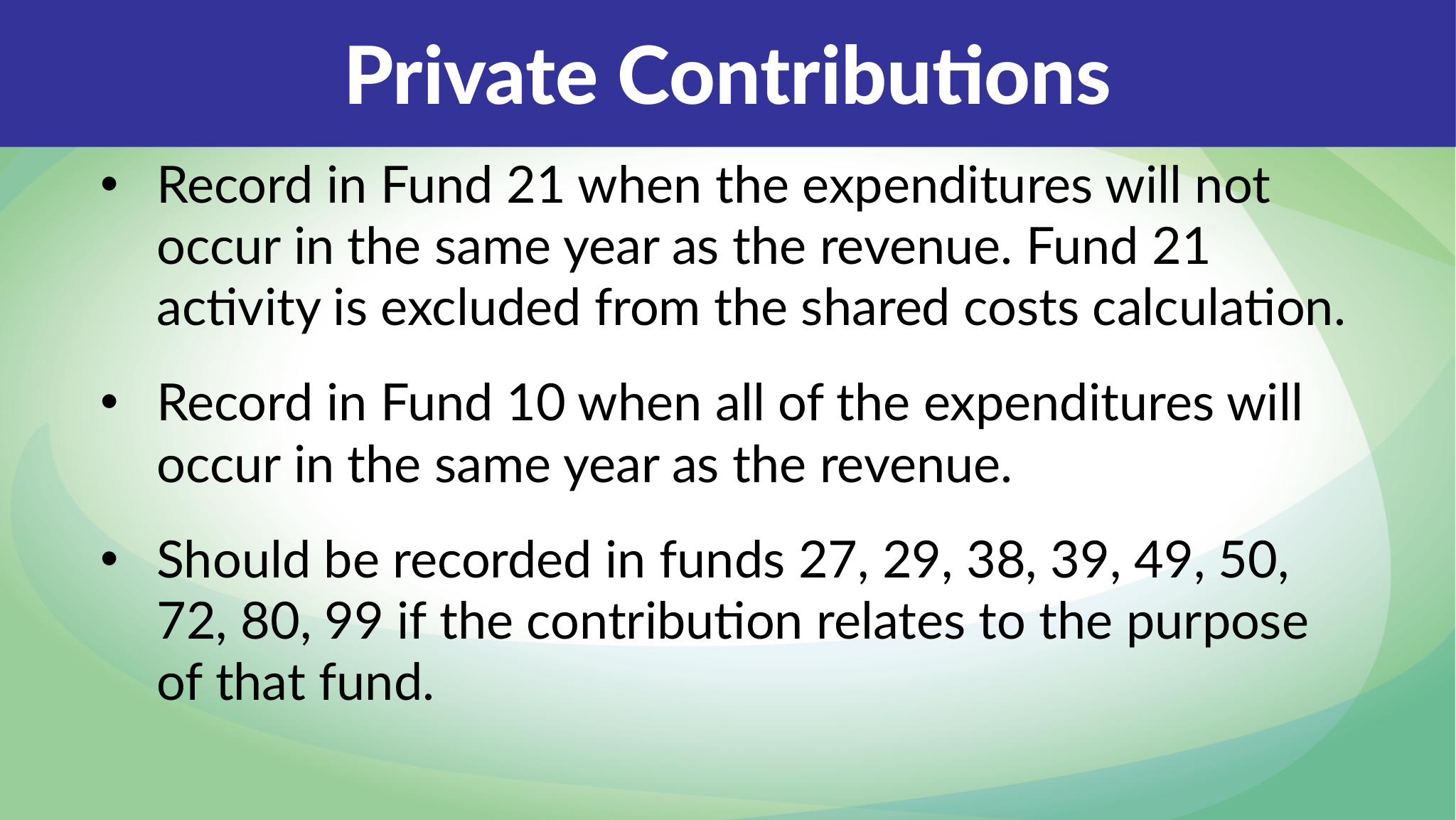

Private Contributions
Record in Fund 21 when the expenditures will not occur in the same year as the revenue. Fund 21 activity is excluded from the shared costs calculation.
Record in Fund 10 when all of the expenditures will occur in the same year as the revenue.
Should be recorded in funds 27, 29, 38, 39, 49, 50, 72, 80, 99 if the contribution relates to the purpose of that fund.